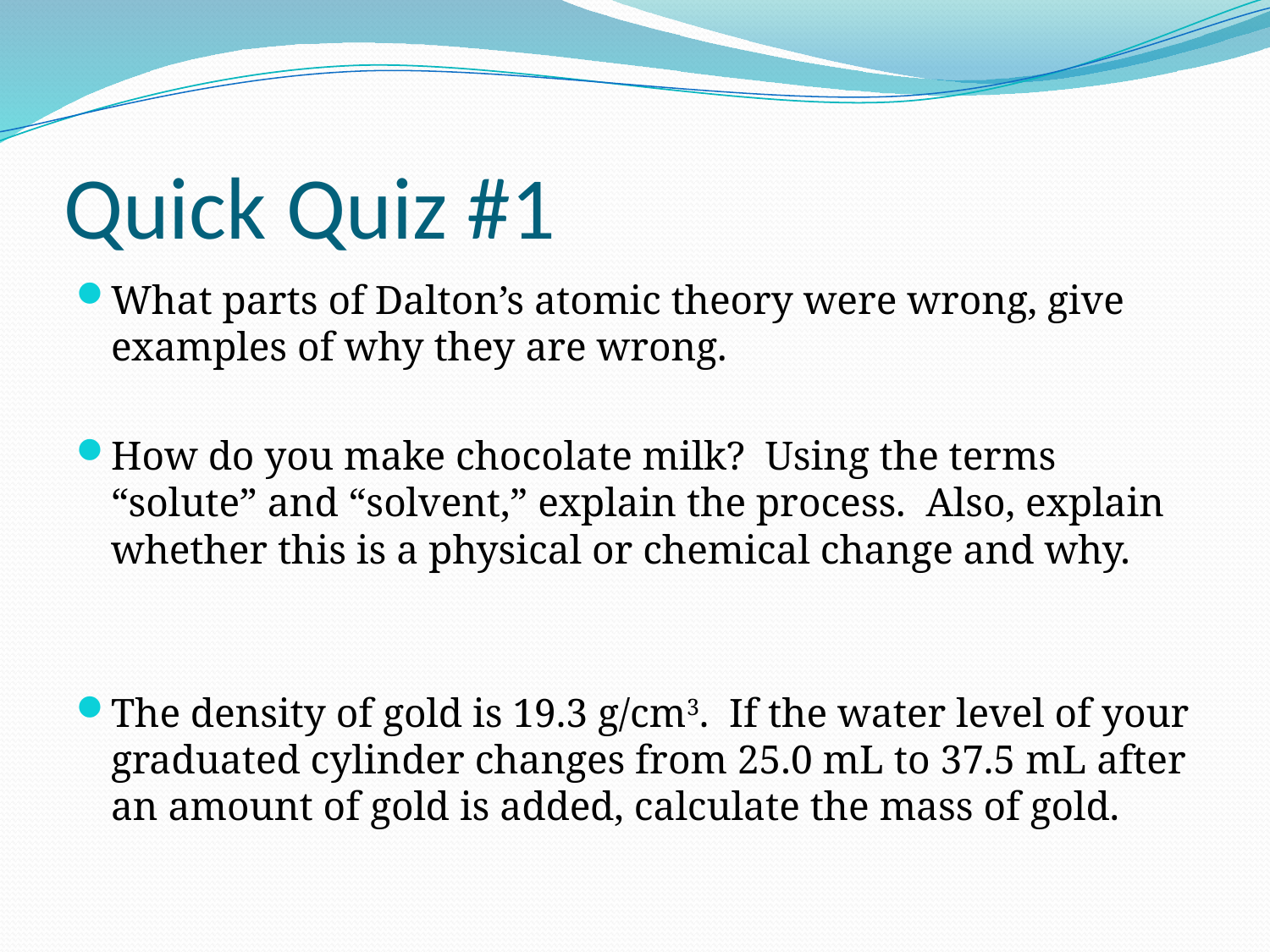

# Quick Quiz #1
What parts of Dalton’s atomic theory were wrong, give examples of why they are wrong.

How do you make chocolate milk?  Using the terms “solute” and “solvent,” explain the process.  Also, explain whether this is a physical or chemical change and why.

The density of gold is 19.3 g/cm3.  If the water level of your graduated cylinder changes from 25.0 mL to 37.5 mL after an amount of gold is added, calculate the mass of gold.